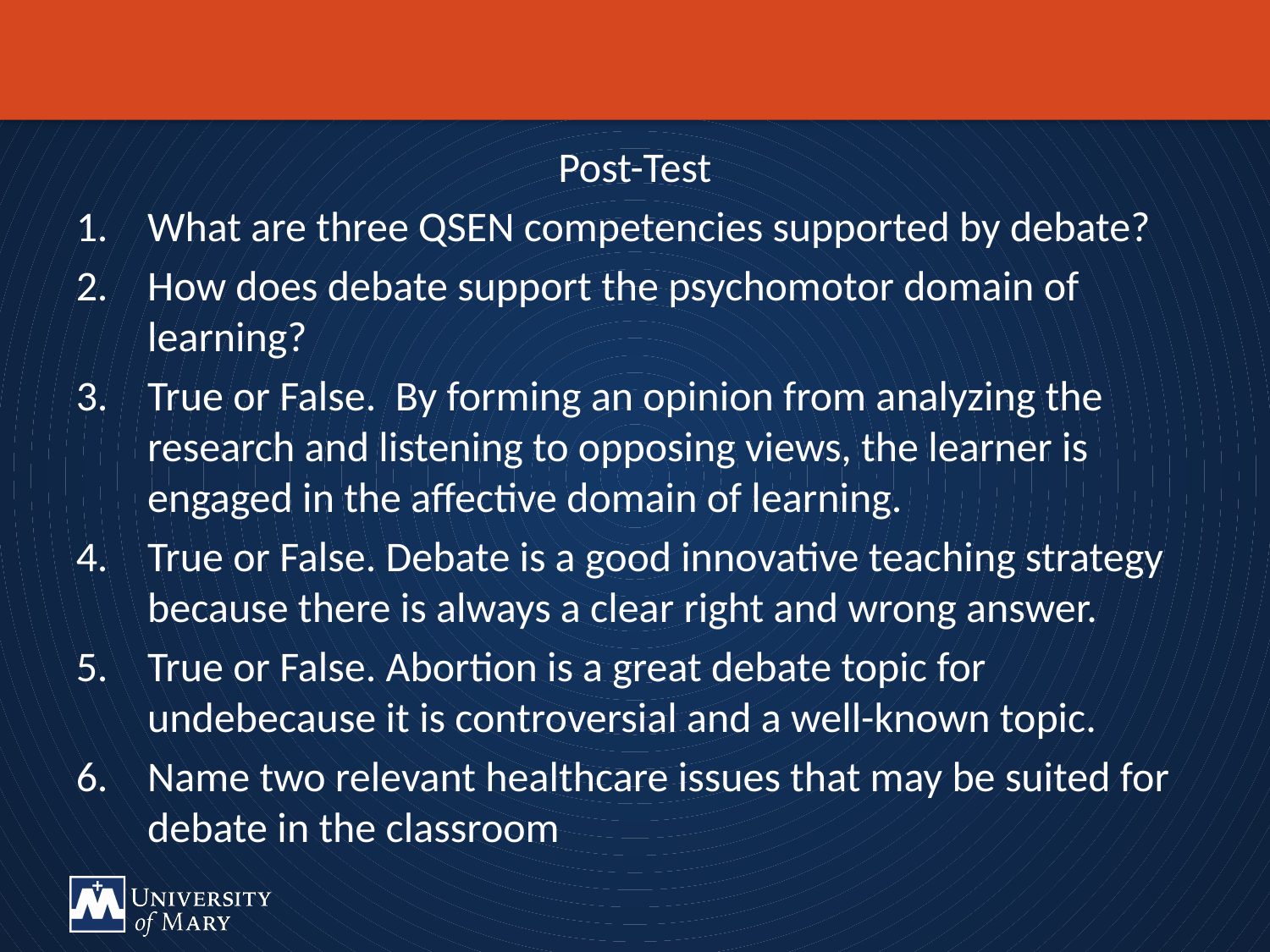

Post-Test
What are three QSEN competencies supported by debate?
How does debate support the psychomotor domain of learning?
True or False.  By forming an opinion from analyzing the research and listening to opposing views, the learner is engaged in the affective domain of learning.
True or False. Debate is a good innovative teaching strategy because there is always a clear right and wrong answer.
True or False. Abortion is a great debate topic for undebecause it is controversial and a well-known topic.
Name two relevant healthcare issues that may be suited for debate in the classroom